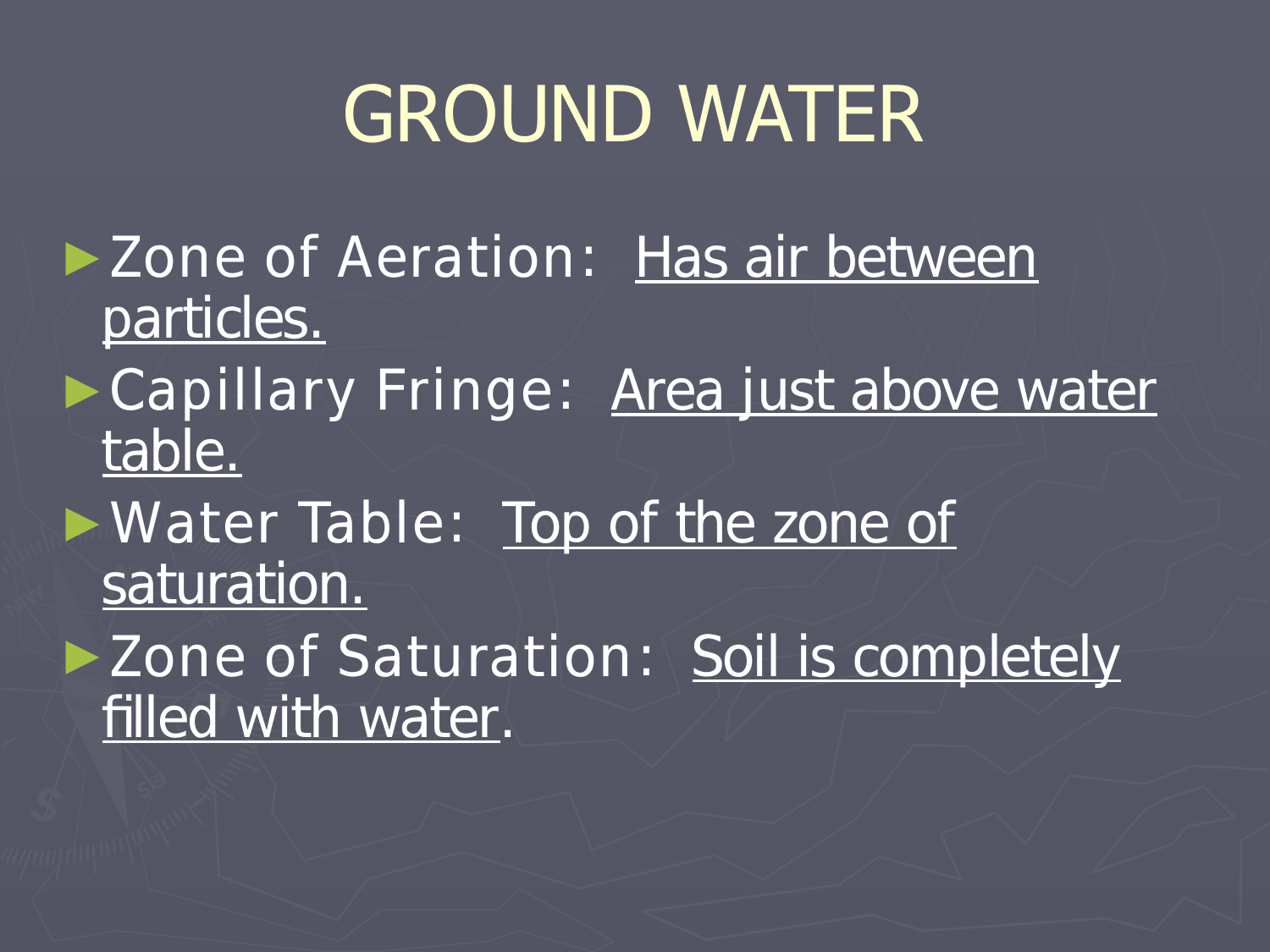

# GROUND WATER
Zone of Aeration:  Has air between particles.
Capillary Fringe:  Area just above water table.
Water Table:  Top of the zone of saturation.
Zone of Saturation:  Soil is completely filled with water.